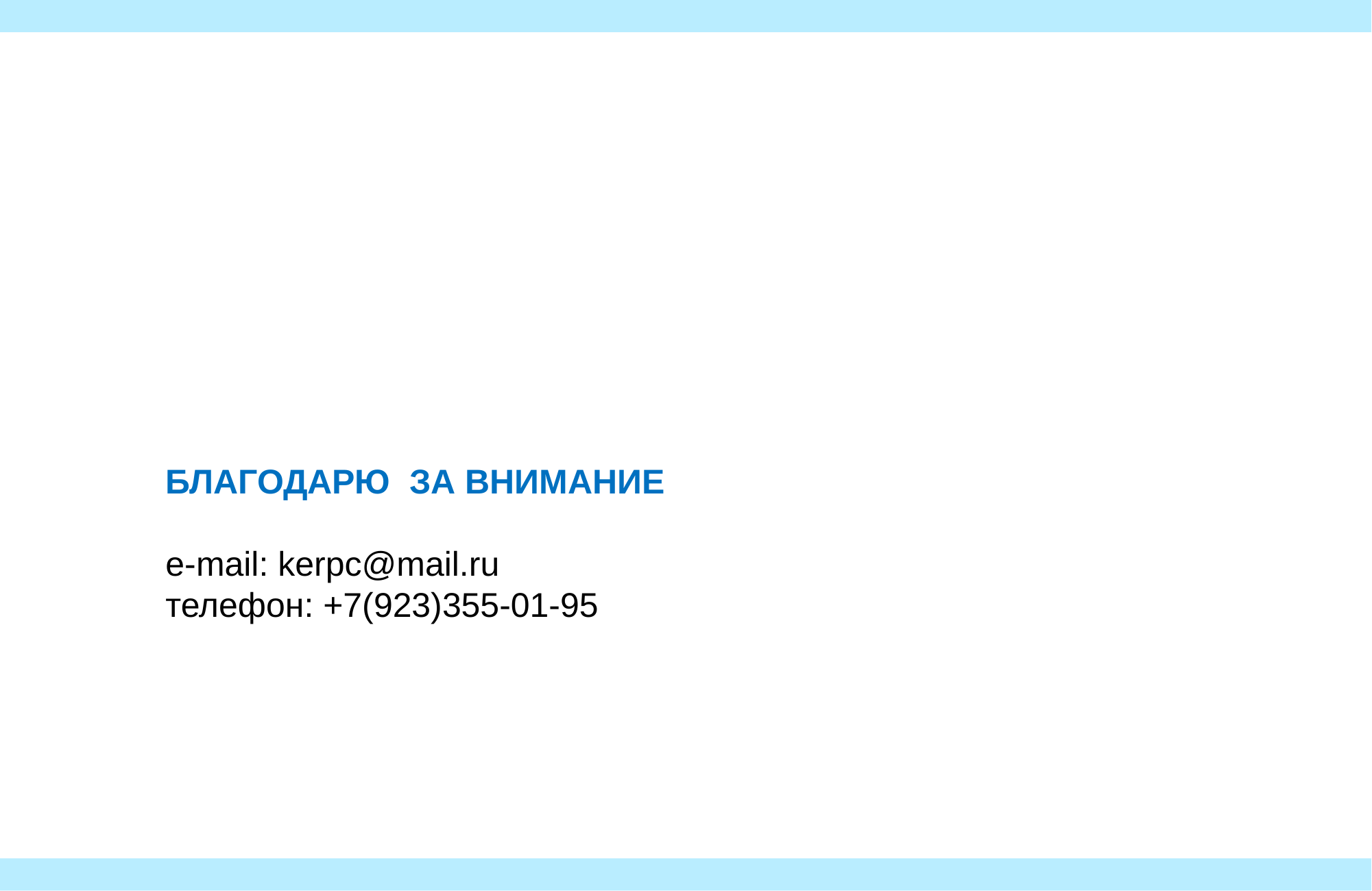

# Благодарю  за внимание e-mail: kerpc@mail.ru телефон: +7(923)355-01-95